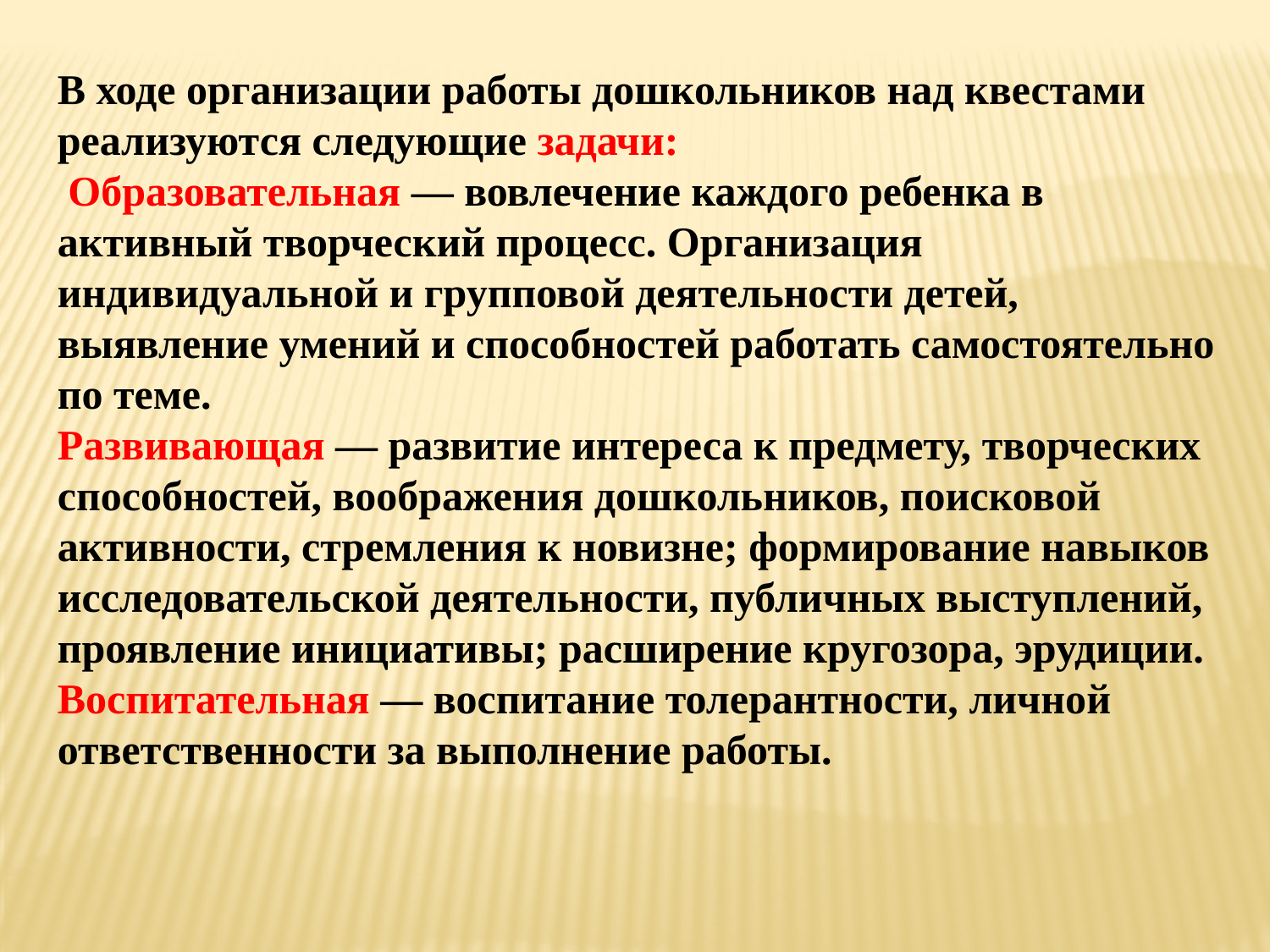

В ходе организации работы дошкольников над квестами реализуются следующие задачи:
 Образовательная — вовлечение каждого ребенка в активный творческий процесс. Организация индивидуальной и групповой деятельности детей, выявление умений и способностей работать самостоятельно по теме.
Развивающая — развитие интереса к предмету, творческих способностей, воображения дошкольников, поисковой активности, стремления к новизне; формирование навыков исследовательской деятельности, публичных выступлений, проявление инициативы; расширение кругозора, эрудиции.
Воспитательная — воспитание толерантности, личной ответственности за выполнение работы.